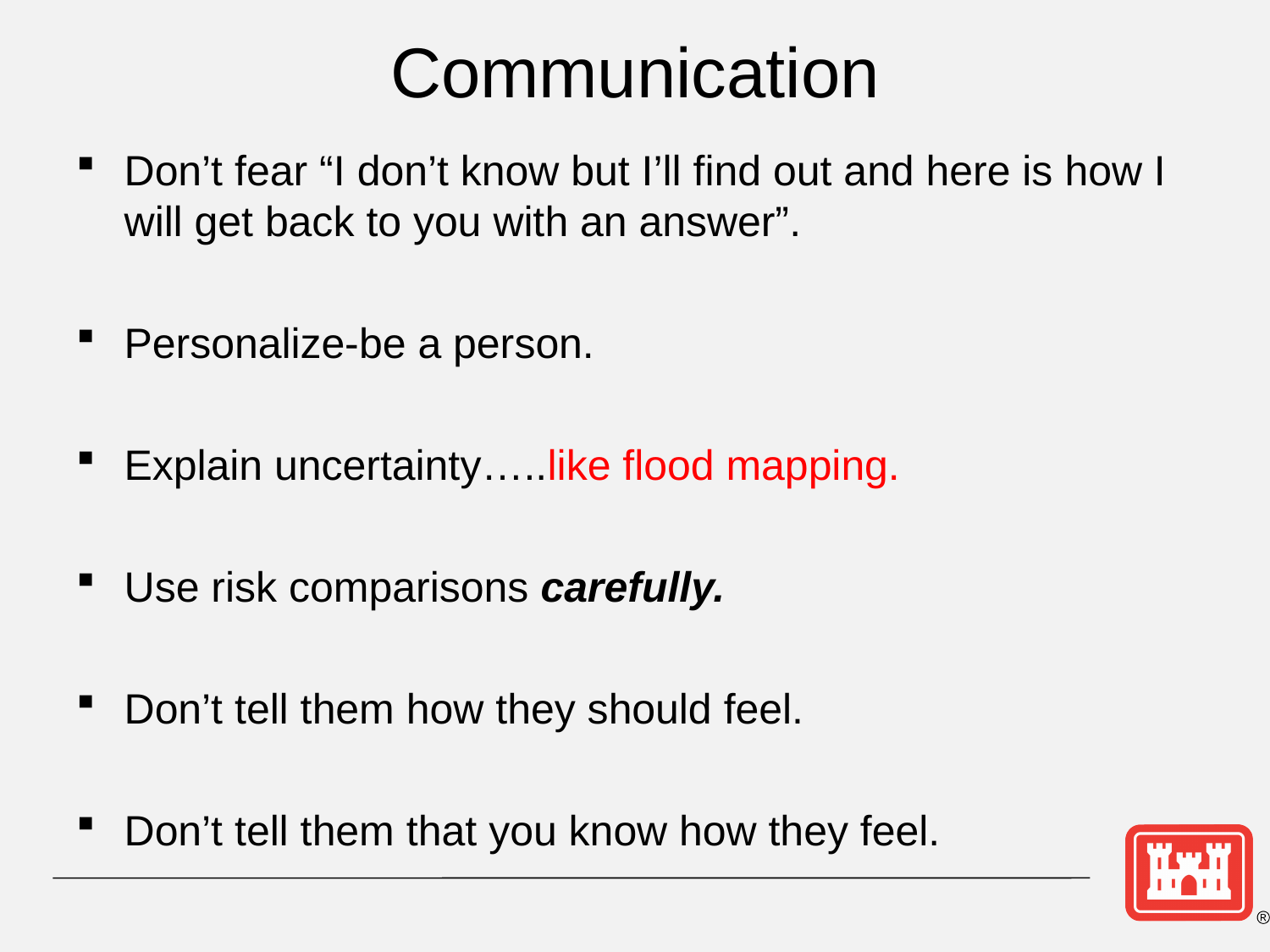

# Communication
Don’t fear “I don’t know but I’ll find out and here is how I will get back to you with an answer”.

Personalize-be a person.

Explain uncertainty…..like flood mapping.

Use risk comparisons carefully.

Don’t tell them how they should feel.

Don’t tell them that you know how they feel.